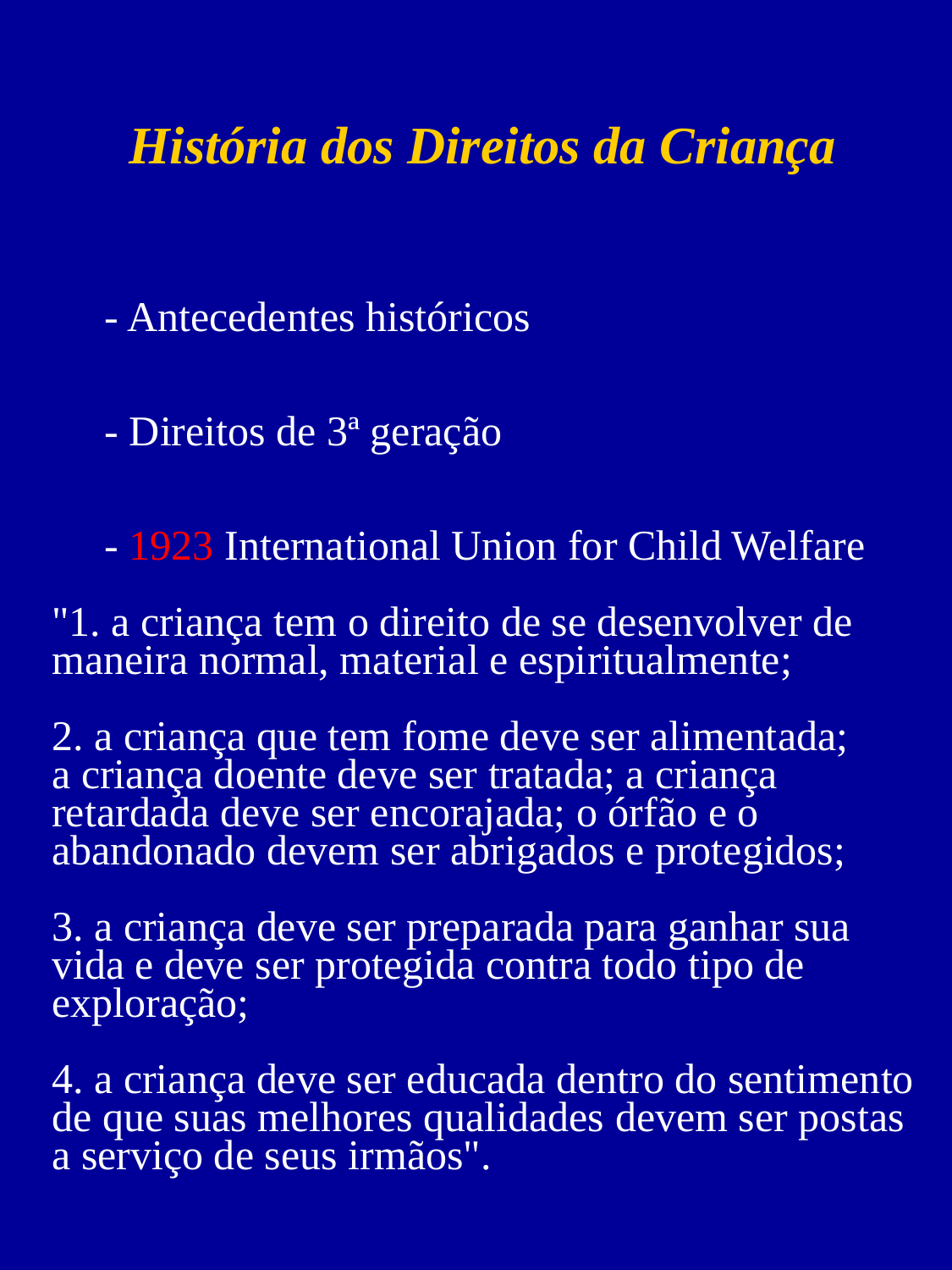

História dos Direitos da Criança

     - Antecedentes históricos

     - Direitos de 3ª geração
     - 1923 International Union for Child Welfare
"1. a criança tem o direito de se desenvolver de
maneira normal, material e espiritualmente;
2. a criança que tem fome deve ser alimentada;
a criança doente deve ser tratada; a criança
retardada deve ser encorajada; o órfão e o
abandonado devem ser abrigados e protegidos;
3. a criança deve ser preparada para ganhar sua
vida e deve ser protegida contra todo tipo de
exploração;
4. a criança deve ser educada dentro do sentimento
de que suas melhores qualidades devem ser postas
a serviço de seus irmãos".